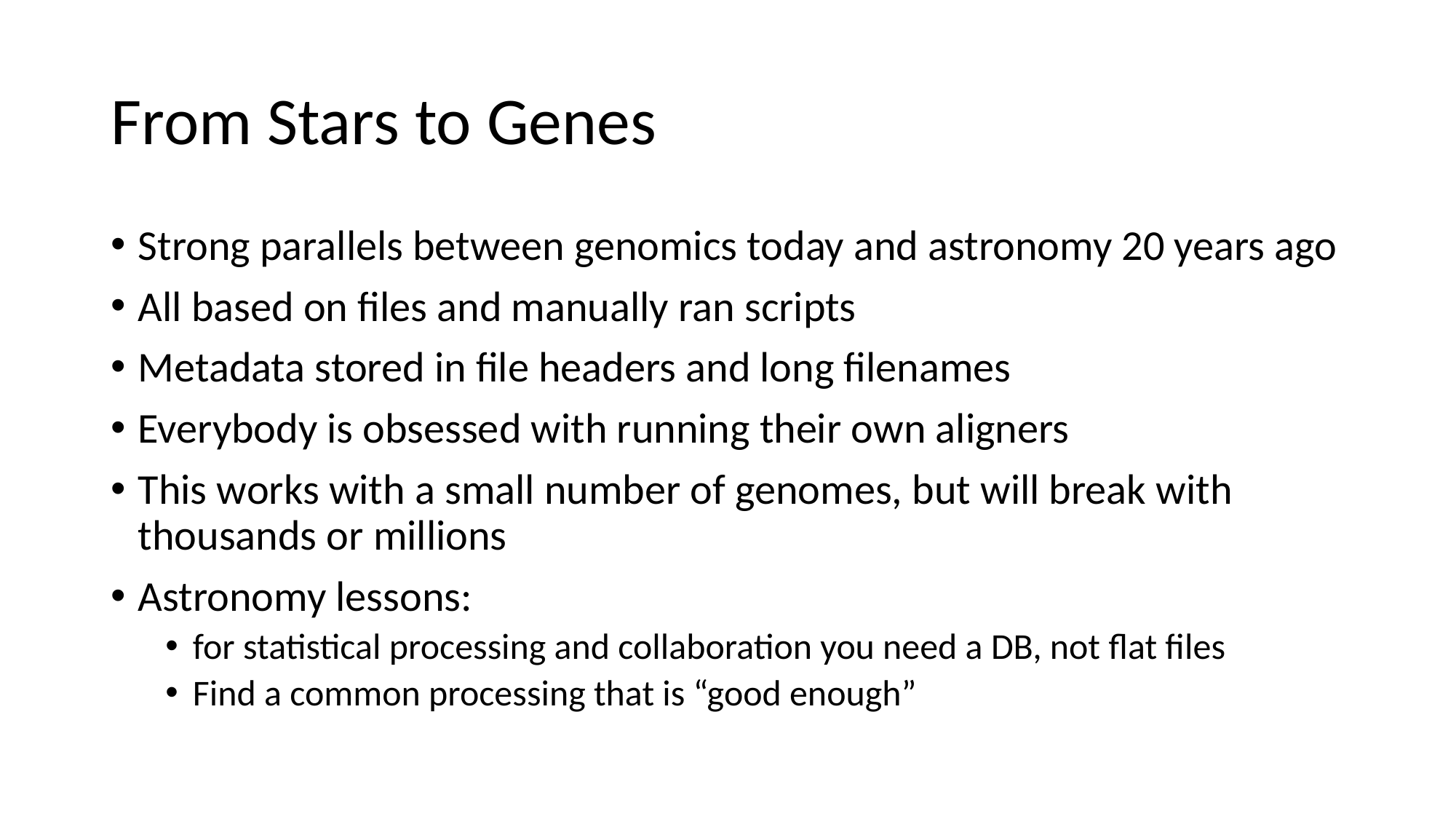

# From Stars to Genes
Strong parallels between genomics today and astronomy 20 years ago
All based on files and manually ran scripts
Metadata stored in file headers and long filenames
Everybody is obsessed with running their own aligners
This works with a small number of genomes, but will break with thousands or millions
Astronomy lessons:
for statistical processing and collaboration you need a DB, not flat files
Find a common processing that is “good enough”